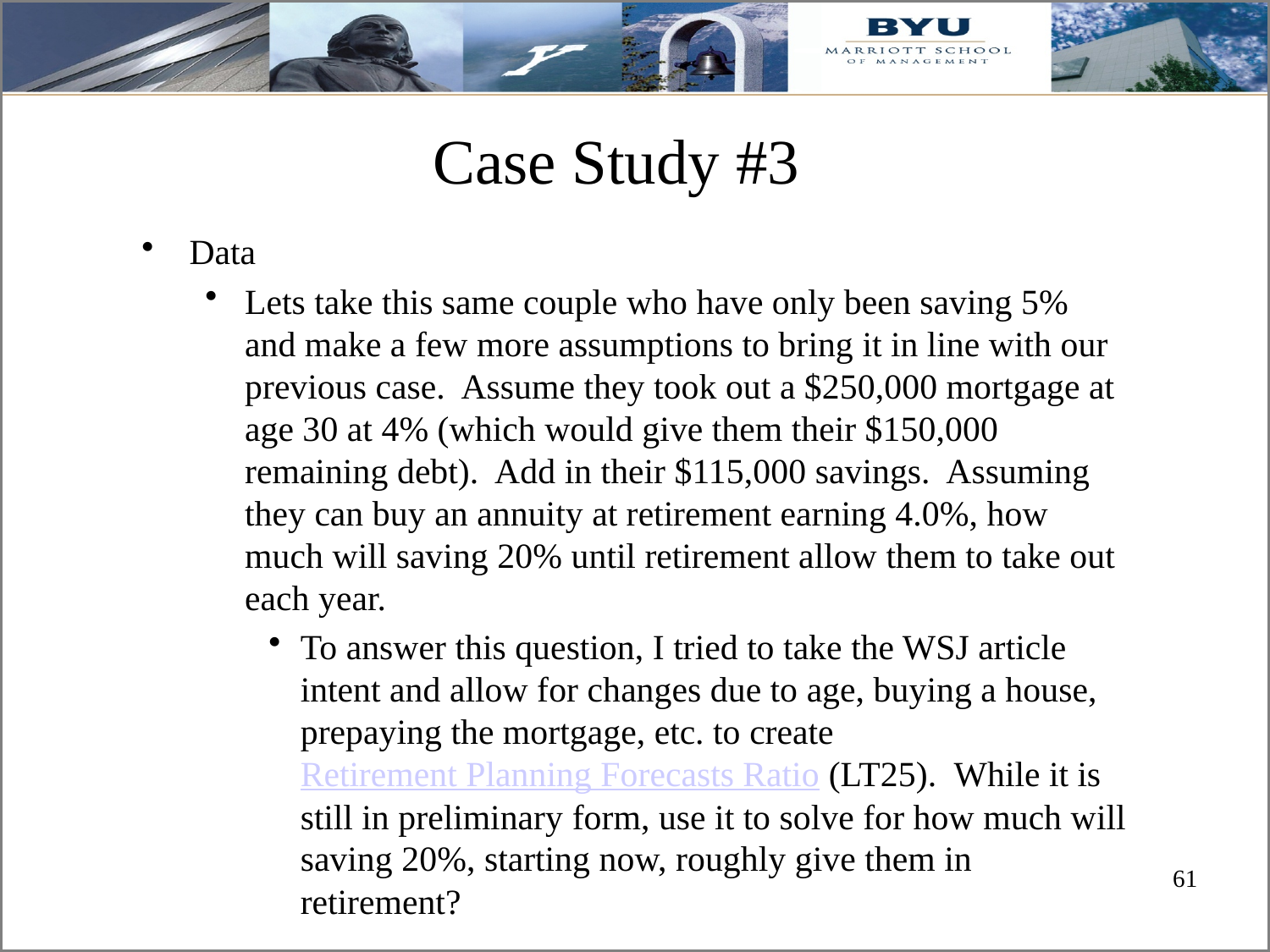

# Case Study #3
Data
Lets take this same couple who have only been saving 5% and make a few more assumptions to bring it in line with our previous case.  Assume they took out a $250,000 mortgage at age 30 at 4% (which would give them their $150,000 remaining debt).  Add in their $115,000 savings.  Assuming they can buy an annuity at retirement earning 4.0%, how much will saving 20% until retirement allow them to take out each year.
To answer this question, I tried to take the WSJ article intent and allow for changes due to age, buying a house, prepaying the mortgage, etc. to create Retirement Planning Forecasts Ratio (LT25).  While it is still in preliminary form, use it to solve for how much will saving 20%, starting now, roughly give them in retirement?